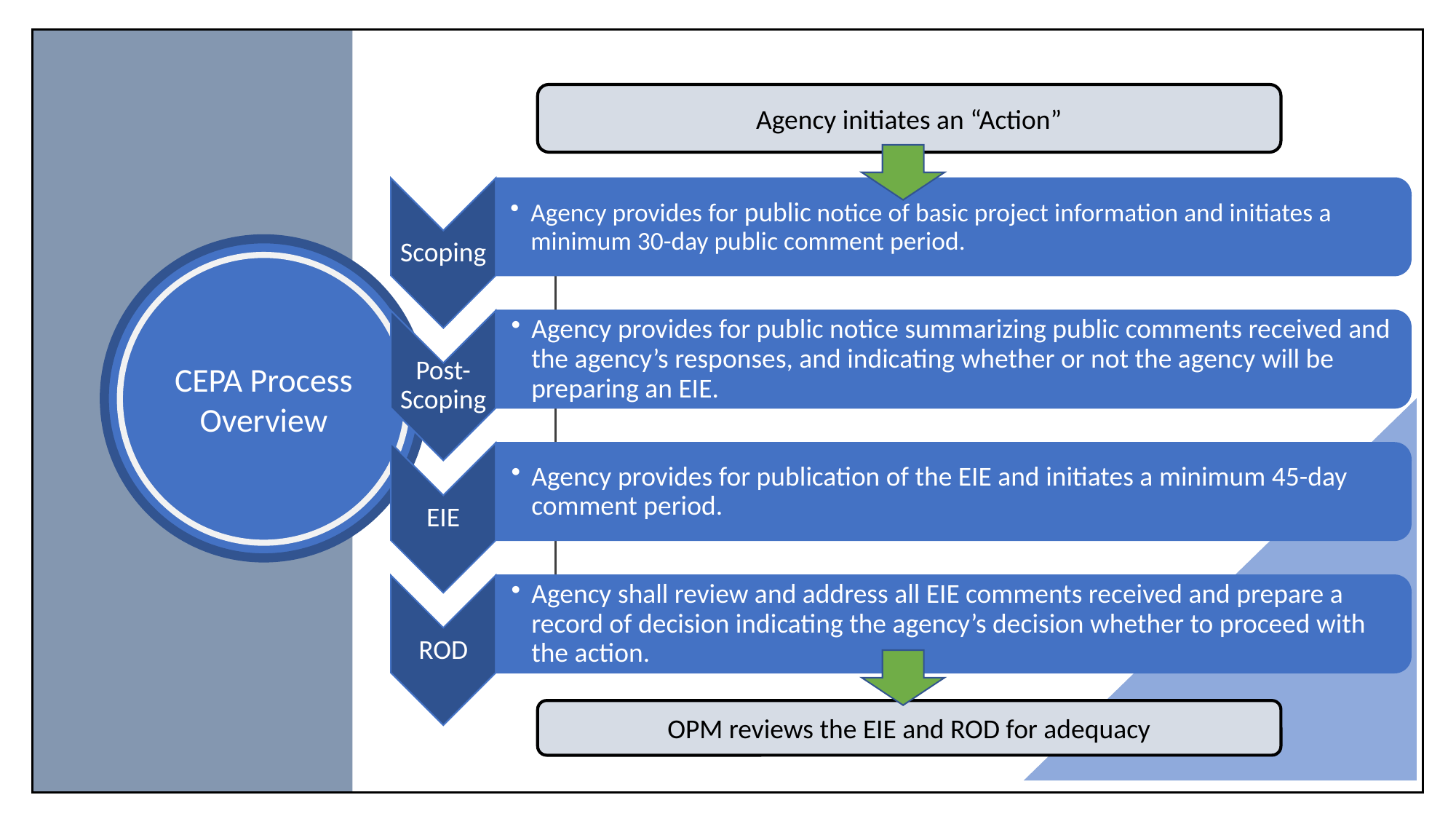

Agency initiates an “Action”

Scoping
Agency provides for public notice of basic project information and initiates a minimum 30-day public comment period.
Post-Scoping
Agency provides for public notice summarizing public comments received and the agency’s responses, and indicating whether or not the agency will be preparing an EIE.
EIE
Agency provides for publication of the EIE and initiates a minimum 45-day comment period.
ROD
Agency shall review and address all EIE comments received and prepare a record of decision indicating the agency’s decision whether to proceed with the action.
CEPA Process Overview

OPM reviews the EIE and ROD for adequacy